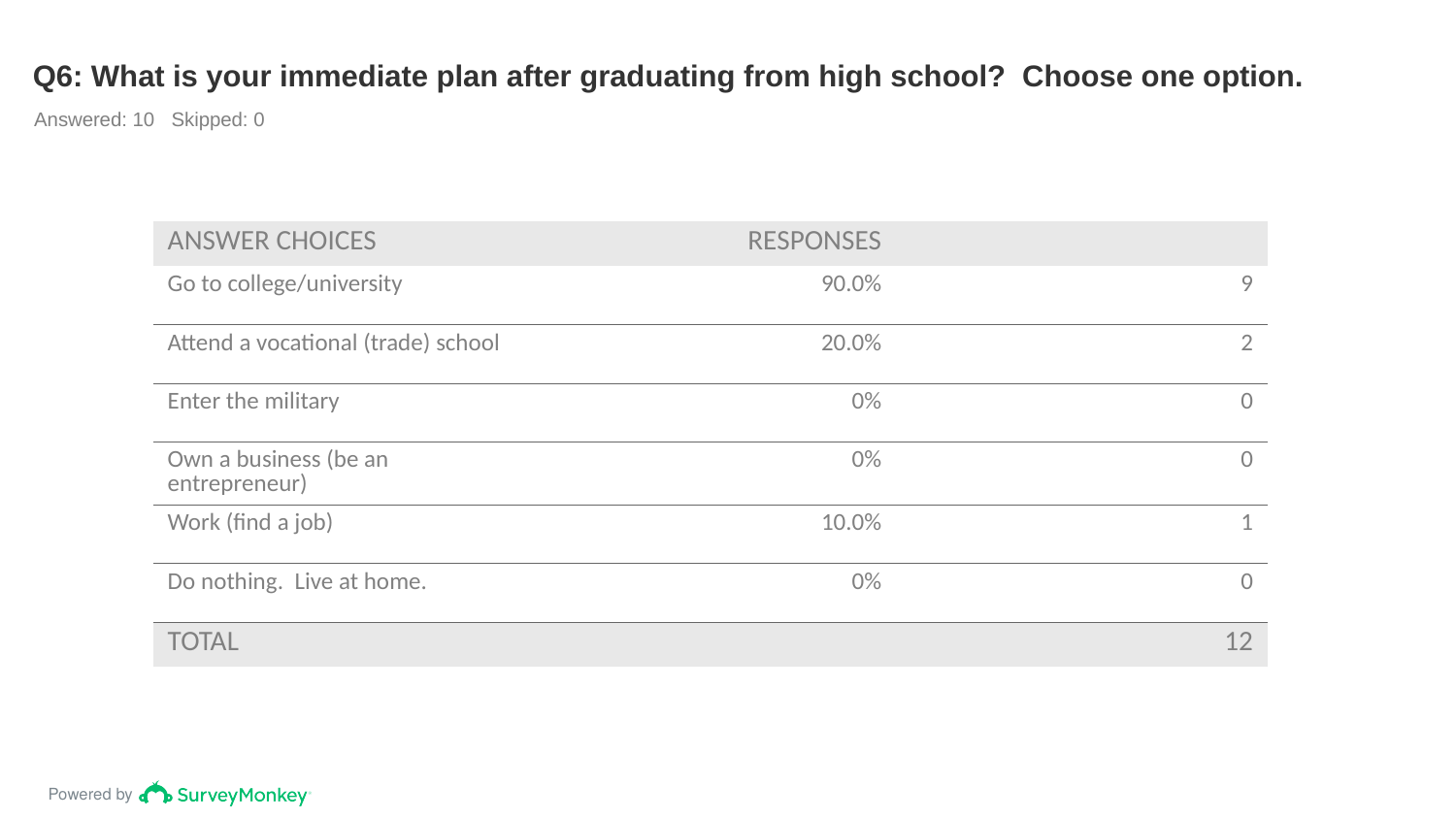

# Q6: What is your immediate plan after graduating from high school?  Choose one option.
Answered: 10   Skipped: 0
| ANSWER CHOICES | RESPONSES |  |
| --- | --- | --- |
| Go to college/university | 90.0% | 9 |
| Attend a vocational (trade) school | 20.0% | 2 |
| Enter the military | 0% | 0 |
| Own a business (be an entrepreneur) | 0% | 0 |
| Work (find a job) | 10.0% | 1 |
| Do nothing.  Live at home. | 0% | 0 |
| TOTAL |  | 12 |